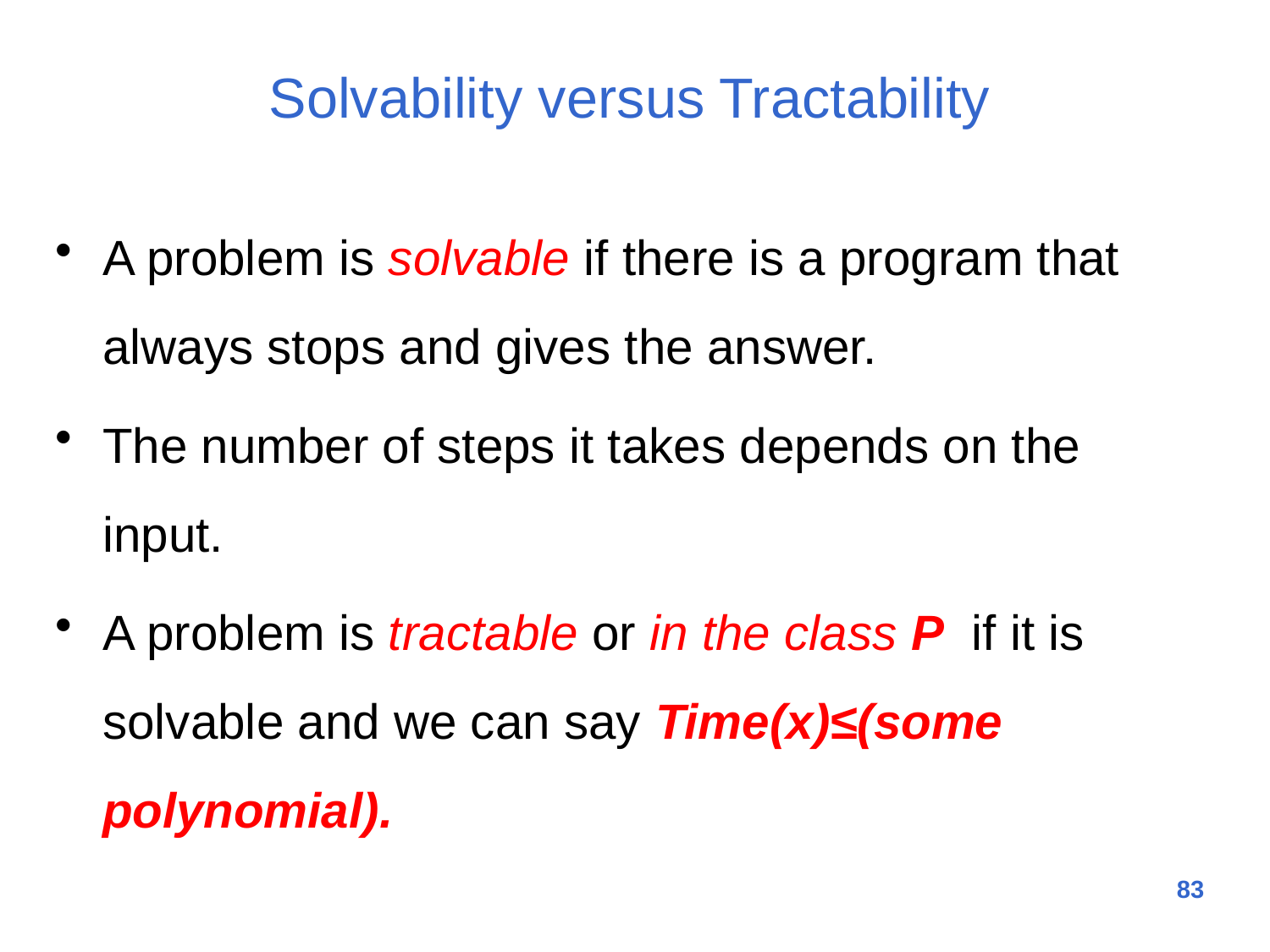

# Solvability versus Tractability
A problem is solvable if there is a program that always stops and gives the answer.
The number of steps it takes depends on the input.
A problem is tractable or in the class P  if it is solvable and we can say Time(x)≤(some polynomial).
83